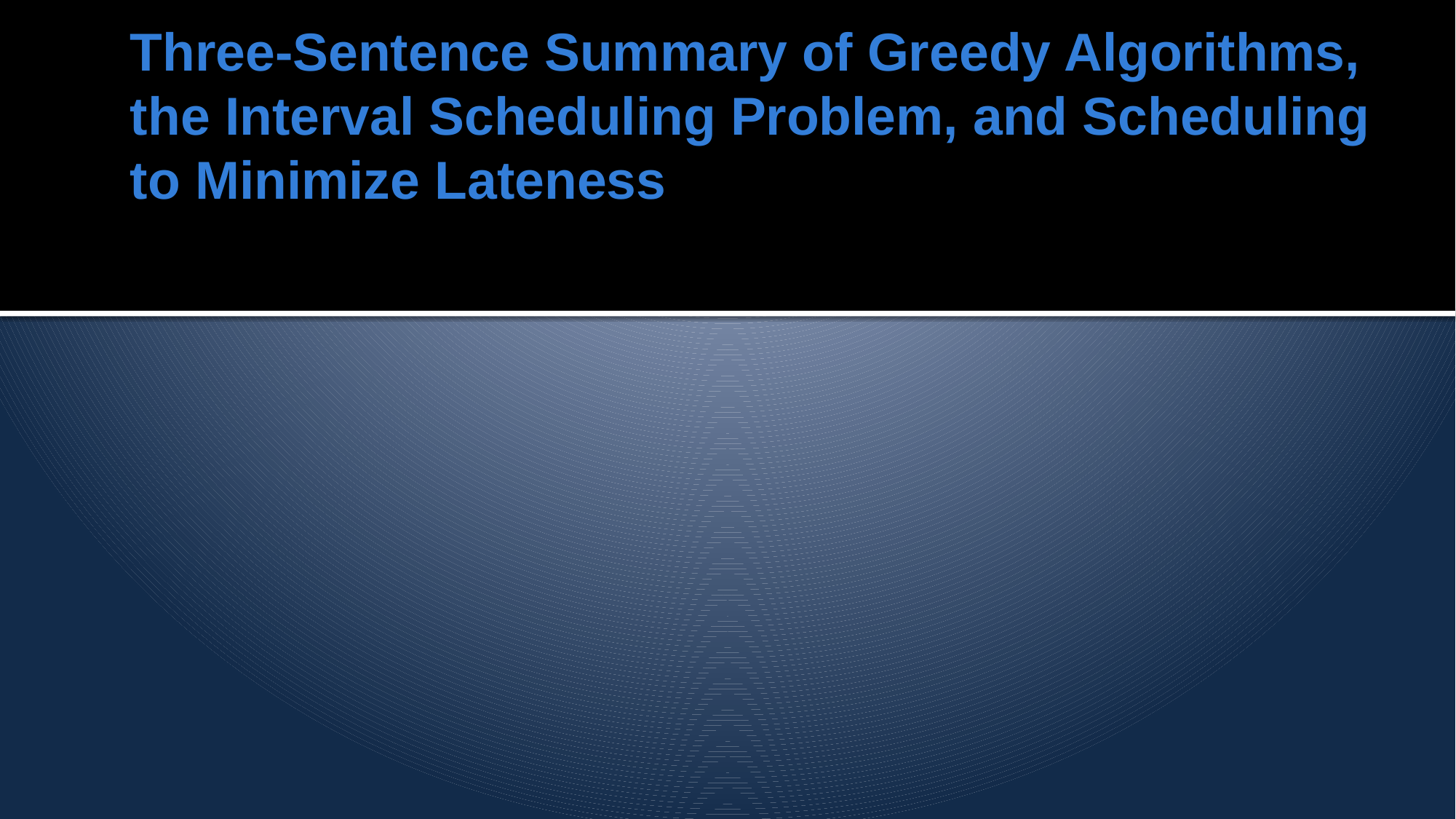

# Three-Sentence Summary of Greedy Algorithms, the Interval Scheduling Problem, and Scheduling to Minimize Lateness